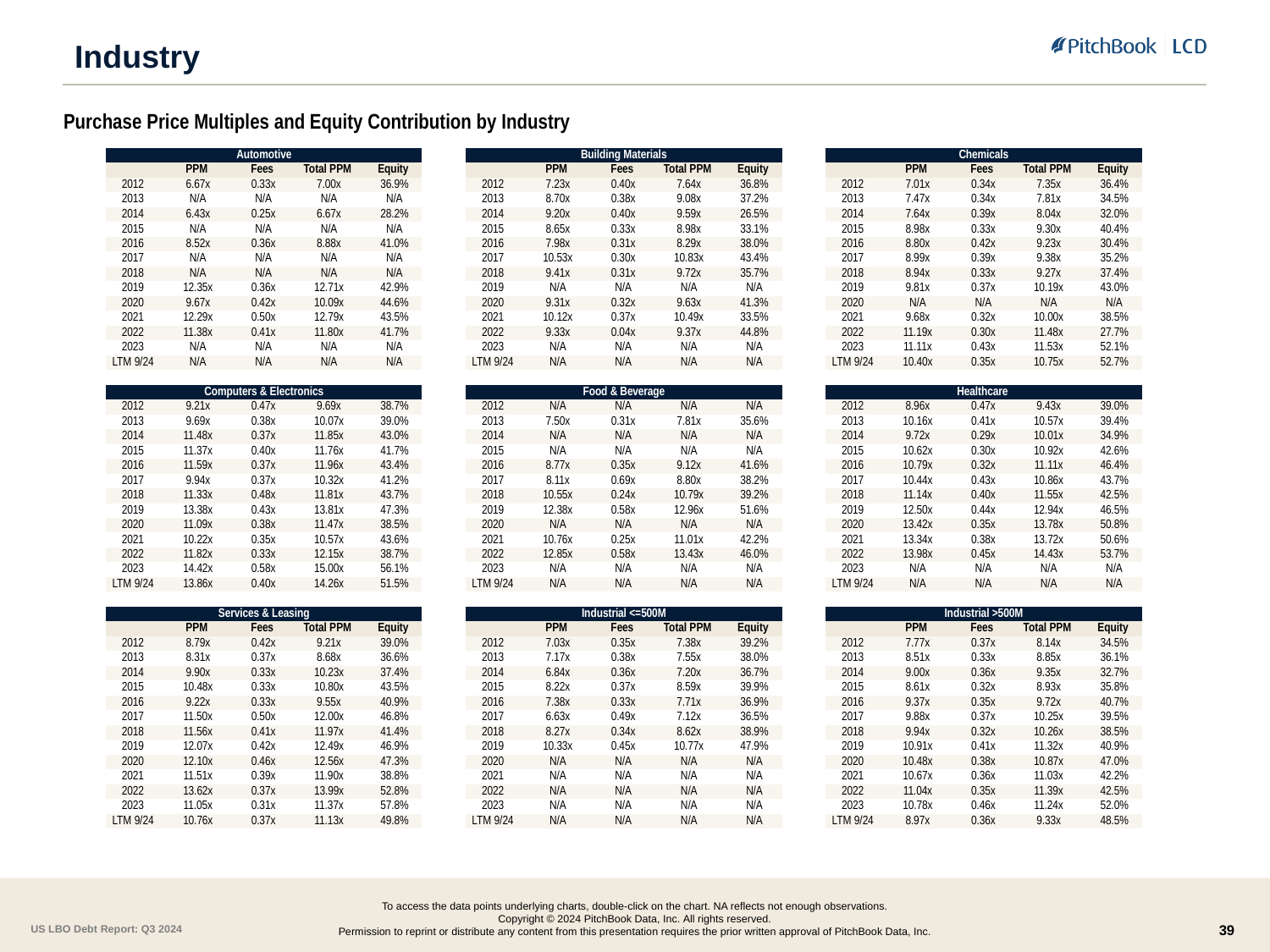

# Industry
Purchase Price Multiples and Equity Contribution by Industry
| Automotive |  |  |  |  |  |  |  |  |  | Building Materials |  |  |  |  |  |  |  |  |  | Chemicals |  |  |  |  |  |  |  |  |
| --- | --- | --- | --- | --- | --- | --- | --- | --- | --- | --- | --- | --- | --- | --- | --- | --- | --- | --- | --- | --- | --- | --- | --- | --- | --- | --- | --- | --- |
|  |  | PPM |  | Fees |  | Total PPM |  | Equity |  |  |  | PPM |  | Fees |  | Total PPM |  | Equity |  |  |  | PPM |  | Fees |  | Total PPM |  | Equity |
| 2012 |  | 6.67x |  | 0.33x |  | 7.00x |  | 36.9% |  | 2012 |  | 7.23x |  | 0.40x |  | 7.64x |  | 36.8% |  | 2012 |  | 7.01x |  | 0.34x |  | 7.35x |  | 36.4% |
| 2013 |  | N/A |  | N/A |  | N/A |  | N/A |  | 2013 |  | 8.70x |  | 0.38x |  | 9.08x |  | 37.2% |  | 2013 |  | 7.47x |  | 0.34x |  | 7.81x |  | 34.5% |
| 2014 |  | 6.43x |  | 0.25x |  | 6.67x |  | 28.2% |  | 2014 |  | 9.20x |  | 0.40x |  | 9.59x |  | 26.5% |  | 2014 |  | 7.64x |  | 0.39x |  | 8.04x |  | 32.0% |
| 2015 |  | N/A |  | N/A |  | N/A |  | N/A |  | 2015 |  | 8.65x |  | 0.33x |  | 8.98x |  | 33.1% |  | 2015 |  | 8.98x |  | 0.33x |  | 9.30x |  | 40.4% |
| 2016 |  | 8.52x |  | 0.36x |  | 8.88x |  | 41.0% |  | 2016 |  | 7.98x |  | 0.31x |  | 8.29x |  | 38.0% |  | 2016 |  | 8.80x |  | 0.42x |  | 9.23x |  | 30.4% |
| 2017 |  | N/A |  | N/A |  | N/A |  | N/A |  | 2017 |  | 10.53x |  | 0.30x |  | 10.83x |  | 43.4% |  | 2017 |  | 8.99x |  | 0.39x |  | 9.38x |  | 35.2% |
| 2018 |  | N/A |  | N/A |  | N/A |  | N/A |  | 2018 |  | 9.41x |  | 0.31x |  | 9.72x |  | 35.7% |  | 2018 |  | 8.94x |  | 0.33x |  | 9.27x |  | 37.4% |
| 2019 |  | 12.35x |  | 0.36x |  | 12.71x |  | 42.9% |  | 2019 |  | N/A |  | N/A |  | N/A |  | N/A |  | 2019 |  | 9.81x |  | 0.37x |  | 10.19x |  | 43.0% |
| 2020 |  | 9.67x |  | 0.42x |  | 10.09x |  | 44.6% |  | 2020 |  | 9.31x |  | 0.32x |  | 9.63x |  | 41.3% |  | 2020 |  | N/A |  | N/A |  | N/A |  | N/A |
| 2021 |  | 12.29x |  | 0.50x |  | 12.79x |  | 43.5% |  | 2021 |  | 10.12x |  | 0.37x |  | 10.49x |  | 33.5% |  | 2021 |  | 9.68x |  | 0.32x |  | 10.00x |  | 38.5% |
| 2022 |  | 11.38x |  | 0.41x |  | 11.80x |  | 41.7% |  | 2022 |  | 9.33x |  | 0.04x |  | 9.37x |  | 44.8% |  | 2022 |  | 11.19x |  | 0.30x |  | 11.48x |  | 27.7% |
| 2023 |  | N/A |  | N/A |  | N/A |  | N/A |  | 2023 |  | N/A |  | N/A |  | N/A |  | N/A |  | 2023 |  | 11.11x |  | 0.43x |  | 11.53x |  | 52.1% |
| LTM 9/24 |  | N/A |  | N/A |  | N/A |  | N/A |  | LTM 9/24 |  | N/A |  | N/A |  | N/A |  | N/A |  | LTM 9/24 |  | 10.40x |  | 0.35x |  | 10.75x |  | 52.7% |
|  |  |  |  |  |  |  |  |  |  |  |  |  |  |  |  |  |  |  |  |  |  |  |  |  |  |  |  |  |
| Computers & Electronics |  |  |  |  |  |  |  |  |  | Food & Beverage |  |  |  |  |  |  |  |  |  | Healthcare |  |  |  |  |  |  |  |  |
| 2012 |  | 9.21x |  | 0.47x |  | 9.69x |  | 38.7% |  | 2012 |  | N/A |  | N/A |  | N/A |  | N/A |  | 2012 |  | 8.96x |  | 0.47x |  | 9.43x |  | 39.0% |
| 2013 |  | 9.69x |  | 0.38x |  | 10.07x |  | 39.0% |  | 2013 |  | 7.50x |  | 0.31x |  | 7.81x |  | 35.6% |  | 2013 |  | 10.16x |  | 0.41x |  | 10.57x |  | 39.4% |
| 2014 |  | 11.48x |  | 0.37x |  | 11.85x |  | 43.0% |  | 2014 |  | N/A |  | N/A |  | N/A |  | N/A |  | 2014 |  | 9.72x |  | 0.29x |  | 10.01x |  | 34.9% |
| 2015 |  | 11.37x |  | 0.40x |  | 11.76x |  | 41.7% |  | 2015 |  | N/A |  | N/A |  | N/A |  | N/A |  | 2015 |  | 10.62x |  | 0.30x |  | 10.92x |  | 42.6% |
| 2016 |  | 11.59x |  | 0.37x |  | 11.96x |  | 43.4% |  | 2016 |  | 8.77x |  | 0.35x |  | 9.12x |  | 41.6% |  | 2016 |  | 10.79x |  | 0.32x |  | 11.11x |  | 46.4% |
| 2017 |  | 9.94x |  | 0.37x |  | 10.32x |  | 41.2% |  | 2017 |  | 8.11x |  | 0.69x |  | 8.80x |  | 38.2% |  | 2017 |  | 10.44x |  | 0.43x |  | 10.86x |  | 43.7% |
| 2018 |  | 11.33x |  | 0.48x |  | 11.81x |  | 43.7% |  | 2018 |  | 10.55x |  | 0.24x |  | 10.79x |  | 39.2% |  | 2018 |  | 11.14x |  | 0.40x |  | 11.55x |  | 42.5% |
| 2019 |  | 13.38x |  | 0.43x |  | 13.81x |  | 47.3% |  | 2019 |  | 12.38x |  | 0.58x |  | 12.96x |  | 51.6% |  | 2019 |  | 12.50x |  | 0.44x |  | 12.94x |  | 46.5% |
| 2020 |  | 11.09x |  | 0.38x |  | 11.47x |  | 38.5% |  | 2020 |  | N/A |  | N/A |  | N/A |  | N/A |  | 2020 |  | 13.42x |  | 0.35x |  | 13.78x |  | 50.8% |
| 2021 |  | 10.22x |  | 0.35x |  | 10.57x |  | 43.6% |  | 2021 |  | 10.76x |  | 0.25x |  | 11.01x |  | 42.2% |  | 2021 |  | 13.34x |  | 0.38x |  | 13.72x |  | 50.6% |
| 2022 |  | 11.82x |  | 0.33x |  | 12.15x |  | 38.7% |  | 2022 |  | 12.85x |  | 0.58x |  | 13.43x |  | 46.0% |  | 2022 |  | 13.98x |  | 0.45x |  | 14.43x |  | 53.7% |
| 2023 |  | 14.42x |  | 0.58x |  | 15.00x |  | 56.1% |  | 2023 |  | N/A |  | N/A |  | N/A |  | N/A |  | 2023 |  | N/A |  | N/A |  | N/A |  | N/A |
| LTM 9/24 |  | 13.86x |  | 0.40x |  | 14.26x |  | 51.5% |  | LTM 9/24 |  | N/A |  | N/A |  | N/A |  | N/A |  | LTM 9/24 |  | N/A |  | N/A |  | N/A |  | N/A |
|  |  |  |  |  |  |  |  |  |  |  |  |  |  |  |  |  |  |  |  |  |  |  |  |  |  |  |  |  |
| Services & Leasing |  |  |  |  |  |  |  |  |  | Industrial <=500M |  |  |  |  |  |  |  |  |  | Industrial >500M |  |  |  |  |  |  |  |  |
|  |  | PPM |  | Fees |  | Total PPM |  | Equity |  |  |  | PPM |  | Fees |  | Total PPM |  | Equity |  |  |  | PPM |  | Fees |  | Total PPM |  | Equity |
| 2012 |  | 8.79x |  | 0.42x |  | 9.21x |  | 39.0% |  | 2012 |  | 7.03x |  | 0.35x |  | 7.38x |  | 39.2% |  | 2012 |  | 7.77x |  | 0.37x |  | 8.14x |  | 34.5% |
| 2013 |  | 8.31x |  | 0.37x |  | 8.68x |  | 36.6% |  | 2013 |  | 7.17x |  | 0.38x |  | 7.55x |  | 38.0% |  | 2013 |  | 8.51x |  | 0.33x |  | 8.85x |  | 36.1% |
| 2014 |  | 9.90x |  | 0.33x |  | 10.23x |  | 37.4% |  | 2014 |  | 6.84x |  | 0.36x |  | 7.20x |  | 36.7% |  | 2014 |  | 9.00x |  | 0.36x |  | 9.35x |  | 32.7% |
| 2015 |  | 10.48x |  | 0.33x |  | 10.80x |  | 43.5% |  | 2015 |  | 8.22x |  | 0.37x |  | 8.59x |  | 39.9% |  | 2015 |  | 8.61x |  | 0.32x |  | 8.93x |  | 35.8% |
| 2016 |  | 9.22x |  | 0.33x |  | 9.55x |  | 40.9% |  | 2016 |  | 7.38x |  | 0.33x |  | 7.71x |  | 36.9% |  | 2016 |  | 9.37x |  | 0.35x |  | 9.72x |  | 40.7% |
| 2017 |  | 11.50x |  | 0.50x |  | 12.00x |  | 46.8% |  | 2017 |  | 6.63x |  | 0.49x |  | 7.12x |  | 36.5% |  | 2017 |  | 9.88x |  | 0.37x |  | 10.25x |  | 39.5% |
| 2018 |  | 11.56x |  | 0.41x |  | 11.97x |  | 41.4% |  | 2018 |  | 8.27x |  | 0.34x |  | 8.62x |  | 38.9% |  | 2018 |  | 9.94x |  | 0.32x |  | 10.26x |  | 38.5% |
| 2019 |  | 12.07x |  | 0.42x |  | 12.49x |  | 46.9% |  | 2019 |  | 10.33x |  | 0.45x |  | 10.77x |  | 47.9% |  | 2019 |  | 10.91x |  | 0.41x |  | 11.32x |  | 40.9% |
| 2020 |  | 12.10x |  | 0.46x |  | 12.56x |  | 47.3% |  | 2020 |  | N/A |  | N/A |  | N/A |  | N/A |  | 2020 |  | 10.48x |  | 0.38x |  | 10.87x |  | 47.0% |
| 2021 |  | 11.51x |  | 0.39x |  | 11.90x |  | 38.8% |  | 2021 |  | N/A |  | N/A |  | N/A |  | N/A |  | 2021 |  | 10.67x |  | 0.36x |  | 11.03x |  | 42.2% |
| 2022 |  | 13.62x |  | 0.37x |  | 13.99x |  | 52.8% |  | 2022 |  | N/A |  | N/A |  | N/A |  | N/A |  | 2022 |  | 11.04x |  | 0.35x |  | 11.39x |  | 42.5% |
| 2023 |  | 11.05x |  | 0.31x |  | 11.37x |  | 57.8% |  | 2023 |  | N/A |  | N/A |  | N/A |  | N/A |  | 2023 |  | 10.78x |  | 0.46x |  | 11.24x |  | 52.0% |
| LTM 9/24 |  | 10.76x |  | 0.37x |  | 11.13x |  | 49.8% |  | LTM 9/24 |  | N/A |  | N/A |  | N/A |  | N/A |  | LTM 9/24 |  | 8.97x |  | 0.36x |  | 9.33x |  | 48.5% |